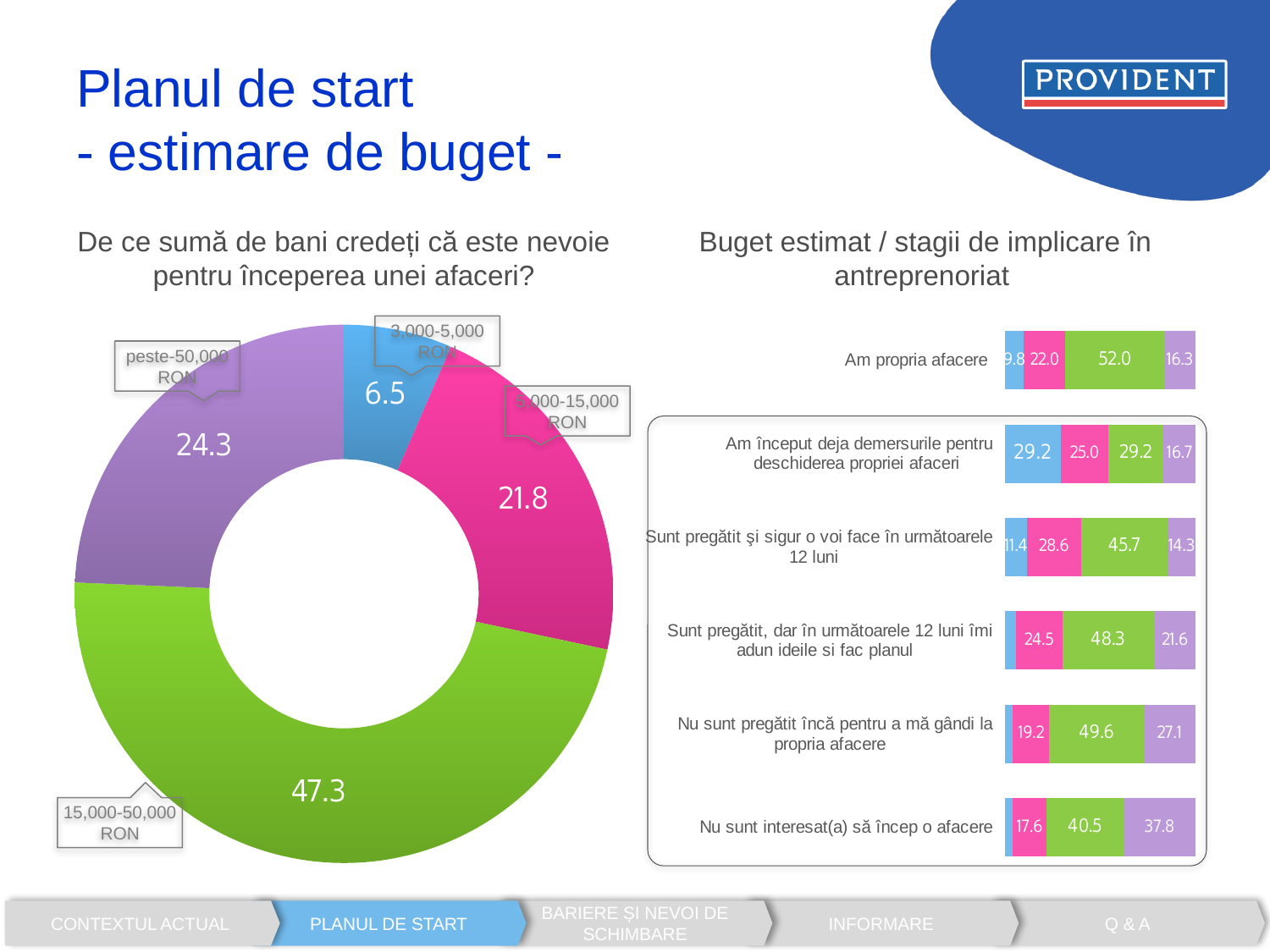

# Planul de start - estimare de buget -
De ce sumă de bani credeți că este nevoie pentru începerea unei afaceri?
Buget estimat / stagii de implicare în antreprenoriat

### Chart

| Category | How much money do you think is needed for starting a business? |
|---|---|
| Intre 3,000-5000 LEI | 6.5 |
| Intre 5,000-15,000 LEI | 21.8 |
| Intre 15,000-50,000 LEI | 47.3 |
| Peste 50,000 LEI | 24.3 |

### Chart

| Category | Intre 3,000-5000 LEI | Intre 5,000-15,000 LEI | Intre 15,000-50,000 LEI | Peste 50,000 LEI |
|---|---|---|---|---|
| Am propria afacere  | 9.8 | 22.0 | 52.0 | 16.3 |
| Am început deja demersurile pentru deschiderea propriei afaceri  | 29.2 | 25.0 | 29.2 | 16.7 |
| Sunt pregătit şi sigur o voi face în următoarele 12 luni   | 11.4 | 28.6 | 45.7 | 14.3 |
| Sunt pregătit, dar în următoarele 12 luni îmi adun ideile si fac planul   | 5.6 | 24.5 | 48.3 | 21.6 |
| Nu sunt pregătit încă pentru a mă gândi la propria afacere   | 4.1 | 19.2 | 49.6 | 27.1 |
| Nu sunt interesat(a) să încep o afacere | 4.1 | 17.6 | 40.5 | 37.800000000000004 |
3,000-5,000
RON
peste-50,000
RON
5,000-15,000
RON

15,000-50,000
RON
CONTEXTUL ACTUAL
PLANUL DE START
BARIERE ȘI NEVOI DE SCHIMBARE
INFORMARE
Q & A